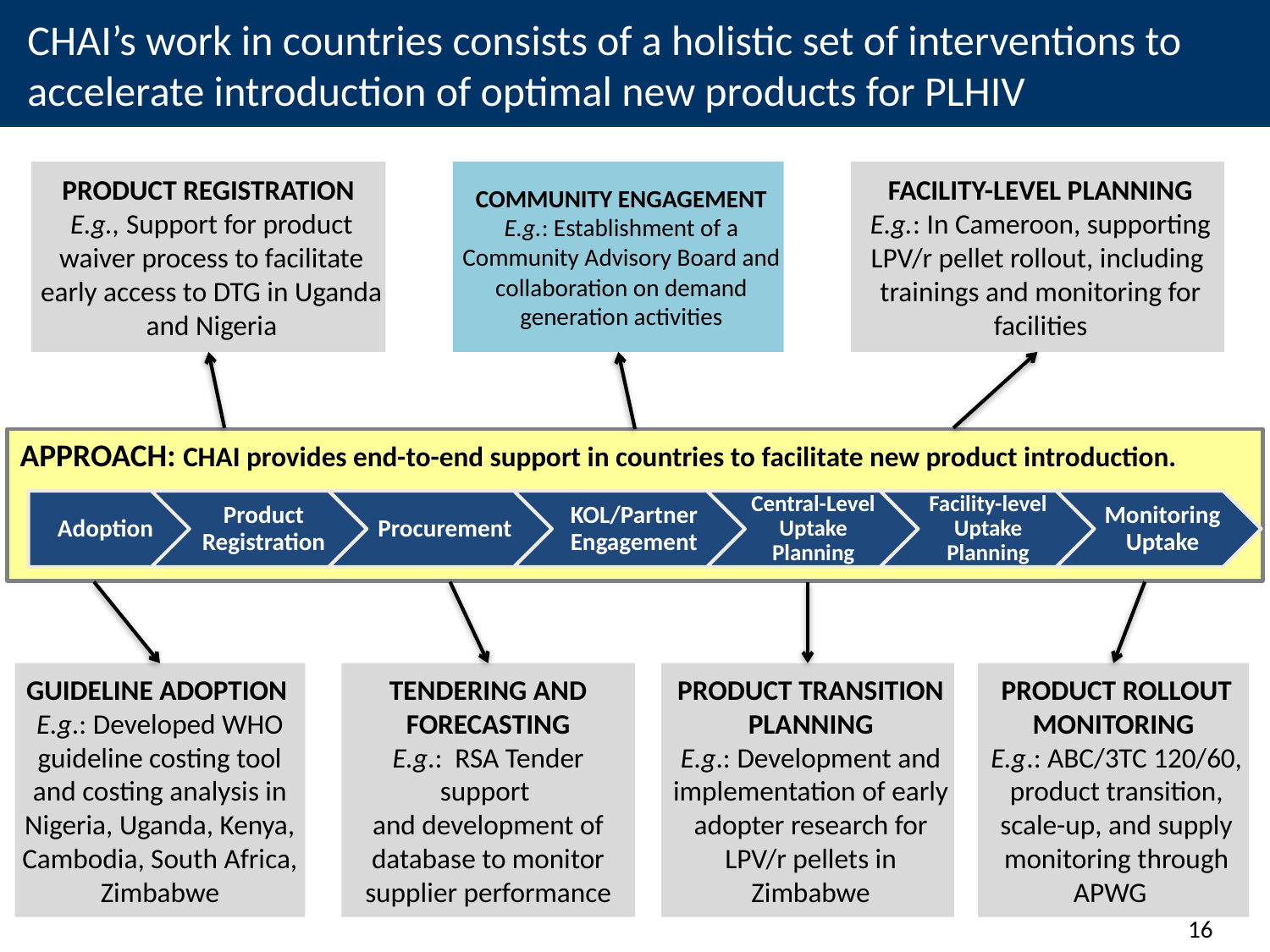

# CHAI’s work in countries consists of a holistic set of interventions to accelerate introduction of optimal new products for PLHIV
PRODUCT REGISTRATION
E.g., Support for product waiver process to facilitate early access to DTG in Uganda and Nigeria
COMMUNITY ENGAGEMENT
E.g.: Establishment of a Community Advisory Board and collaboration on demand generation activities
FACILITY-LEVEL PLANNING
E.g.: In Cameroon, supporting LPV/r pellet rollout, including  trainings and monitoring for facilities
APPROACH: CHAI provides end-to-end support in countries to facilitate new product introduction.

Adoption
Product Registration
Procurement
KOL/Partner Engagement
Central-Level Uptake Planning
Facility-level Uptake Planning
Monitoring Uptake
GUIDELINE ADOPTION
E.g.: Developed WHO guideline costing tool and costing analysis in Nigeria, Uganda, Kenya, Cambodia, South Africa, Zimbabwe
TENDERING AND FORECASTING
E.g.:  RSA Tender support
and development of database to monitor supplier performance
PRODUCT TRANSITION PLANNING
E.g.: Development and implementation of early adopter research for LPV/r pellets in Zimbabwe
PRODUCT ROLLOUT MONITORING
E.g.: ABC/3TC 120/60, product transition, scale-up, and supply monitoring through APWG